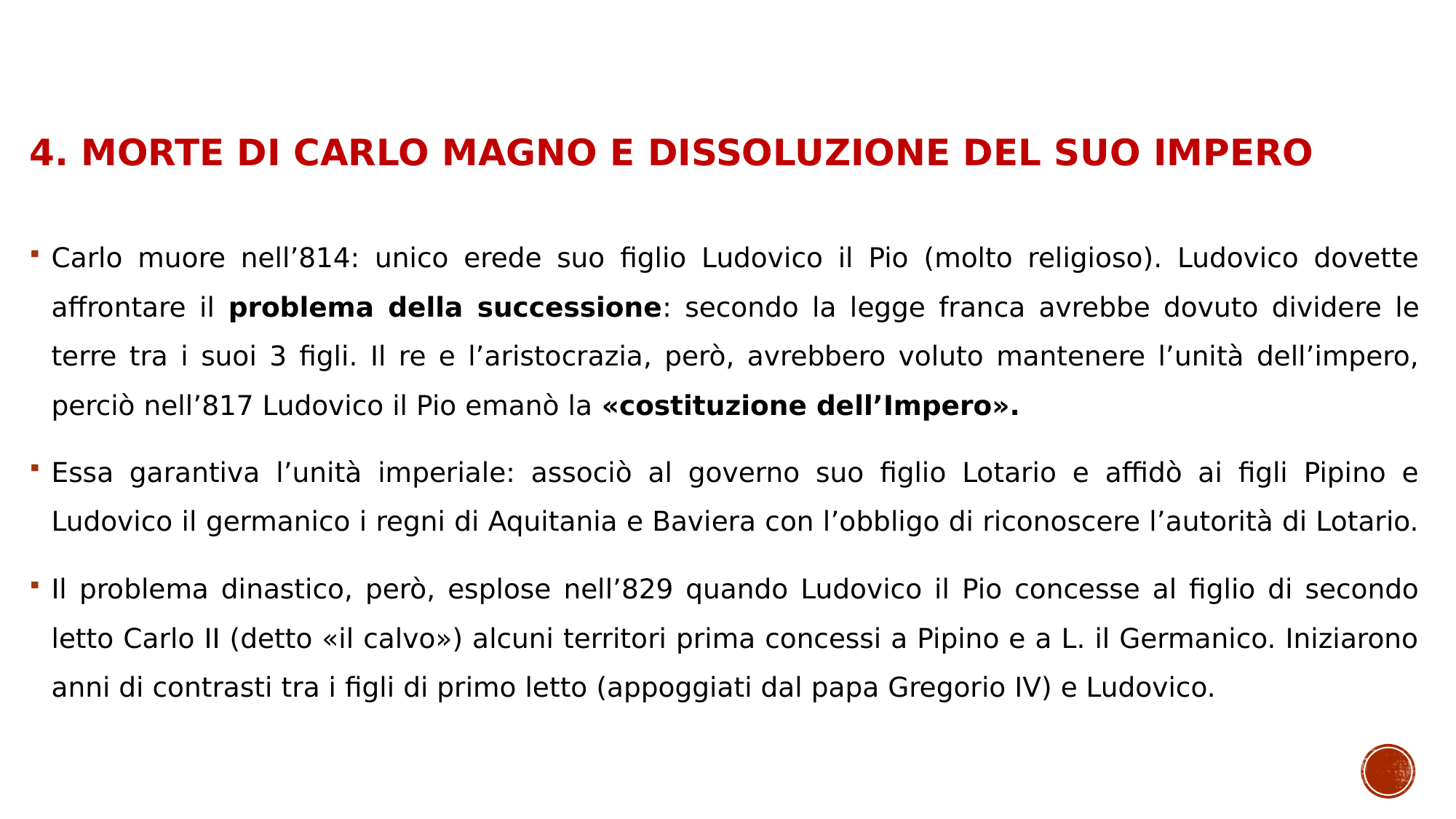

# 4. morte di carlo magno e dissoluzione del suo impero
Carlo muore nell’814: unico erede suo figlio Ludovico il Pio (molto religioso). Ludovico dovette affrontare il problema della successione: secondo la legge franca avrebbe dovuto dividere le terre tra i suoi 3 figli. Il re e l’aristocrazia, però, avrebbero voluto mantenere l’unità dell’impero, perciò nell’817 Ludovico il Pio emanò la «costituzione dell’Impero».
Essa garantiva l’unità imperiale: associò al governo suo figlio Lotario e affidò ai figli Pipino e Ludovico il germanico i regni di Aquitania e Baviera con l’obbligo di riconoscere l’autorità di Lotario.
Il problema dinastico, però, esplose nell’829 quando Ludovico il Pio concesse al figlio di secondo letto Carlo II (detto «il calvo») alcuni territori prima concessi a Pipino e a L. il Germanico. Iniziarono anni di contrasti tra i figli di primo letto (appoggiati dal papa Gregorio IV) e Ludovico.